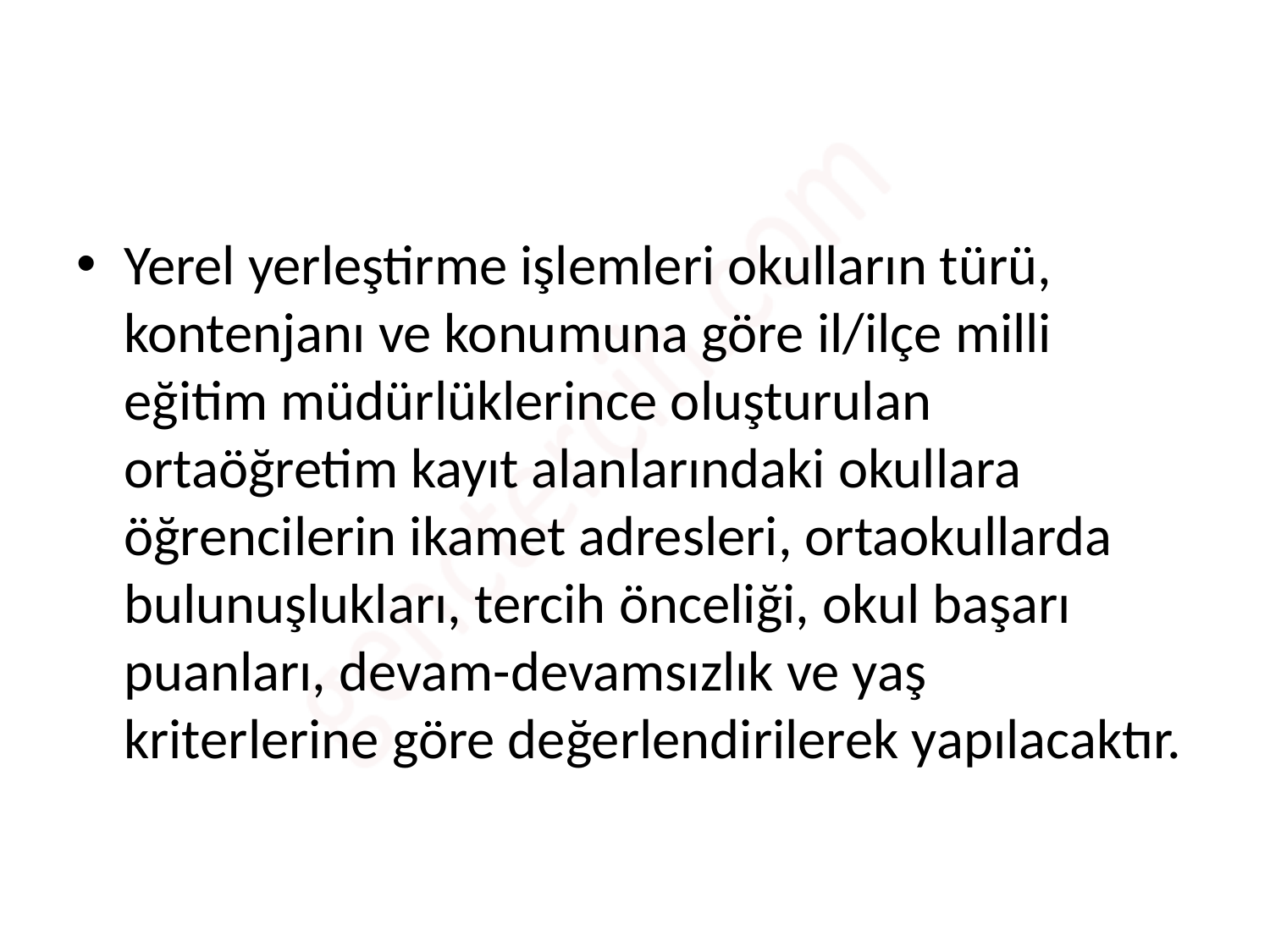

#
Yerel yerleştirme işlemleri okulların türü, kontenjanı ve konumuna göre il/ilçe milli eğitim müdürlüklerince oluşturulan ortaöğretim kayıt alanlarındaki okullara öğrencilerin ikamet adresleri, ortaokullarda bulunuşlukları, tercih önceliği, okul başarı puanları, devam-devamsızlık ve yaş kriterlerine göre değerlendirilerek yapılacaktır.